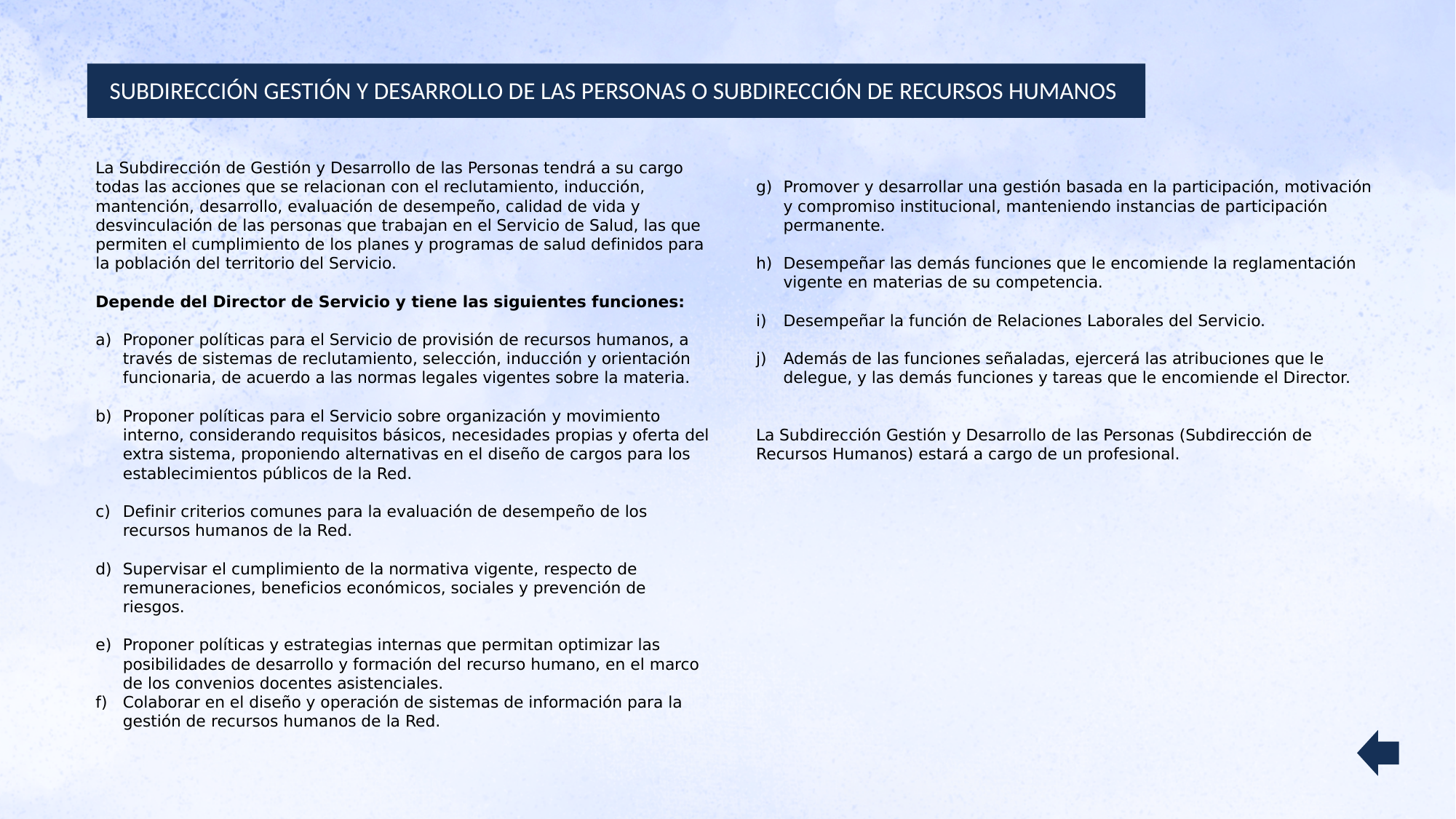

SUBDIRECCIÓN GESTIÓN Y DESARROLLO DE LAS PERSONAS O SUBDIRECCIÓN DE RECURSOS HUMANOS
La Subdirección de Gestión y Desarrollo de las Personas tendrá a su cargo todas las acciones que se relacionan con el reclutamiento, inducción, mantención, desarrollo, evaluación de desempeño, calidad de vida y desvinculación de las personas que trabajan en el Servicio de Salud, las que permiten el cumplimiento de los planes y programas de salud definidos para la población del territorio del Servicio.

Depende del Director de Servicio y tiene las siguientes funciones:

Proponer políticas para el Servicio de provisión de recursos humanos, a través de sistemas de reclutamiento, selección, inducción y orientación funcionaria, de acuerdo a las normas legales vigentes sobre la materia.

Proponer políticas para el Servicio sobre organización y movimiento interno, considerando requisitos básicos, necesidades propias y oferta del extra sistema, proponiendo alternativas en el diseño de cargos para los establecimientos públicos de la Red.

Definir criterios comunes para la evaluación de desempeño de los recursos humanos de la Red.

Supervisar el cumplimiento de la normativa vigente, respecto de remuneraciones, beneficios económicos, sociales y prevención de riesgos.

Proponer políticas y estrategias internas que permitan optimizar las posibilidades de desarrollo y formación del recurso humano, en el marco de los convenios docentes asistenciales.
Colaborar en el diseño y operación de sistemas de información para la gestión de recursos humanos de la Red.

Promover y desarrollar una gestión basada en la participación, motivación y compromiso institucional, manteniendo instancias de participación permanente.

Desempeñar las demás funciones que le encomiende la reglamentación vigente en materias de su competencia.

Desempeñar la función de Relaciones Laborales del Servicio.

Además de las funciones señaladas, ejercerá las atribuciones que le delegue, y las demás funciones y tareas que le encomiende el Director.

La Subdirección Gestión y Desarrollo de las Personas (Subdirección de Recursos Humanos) estará a cargo de un profesional.